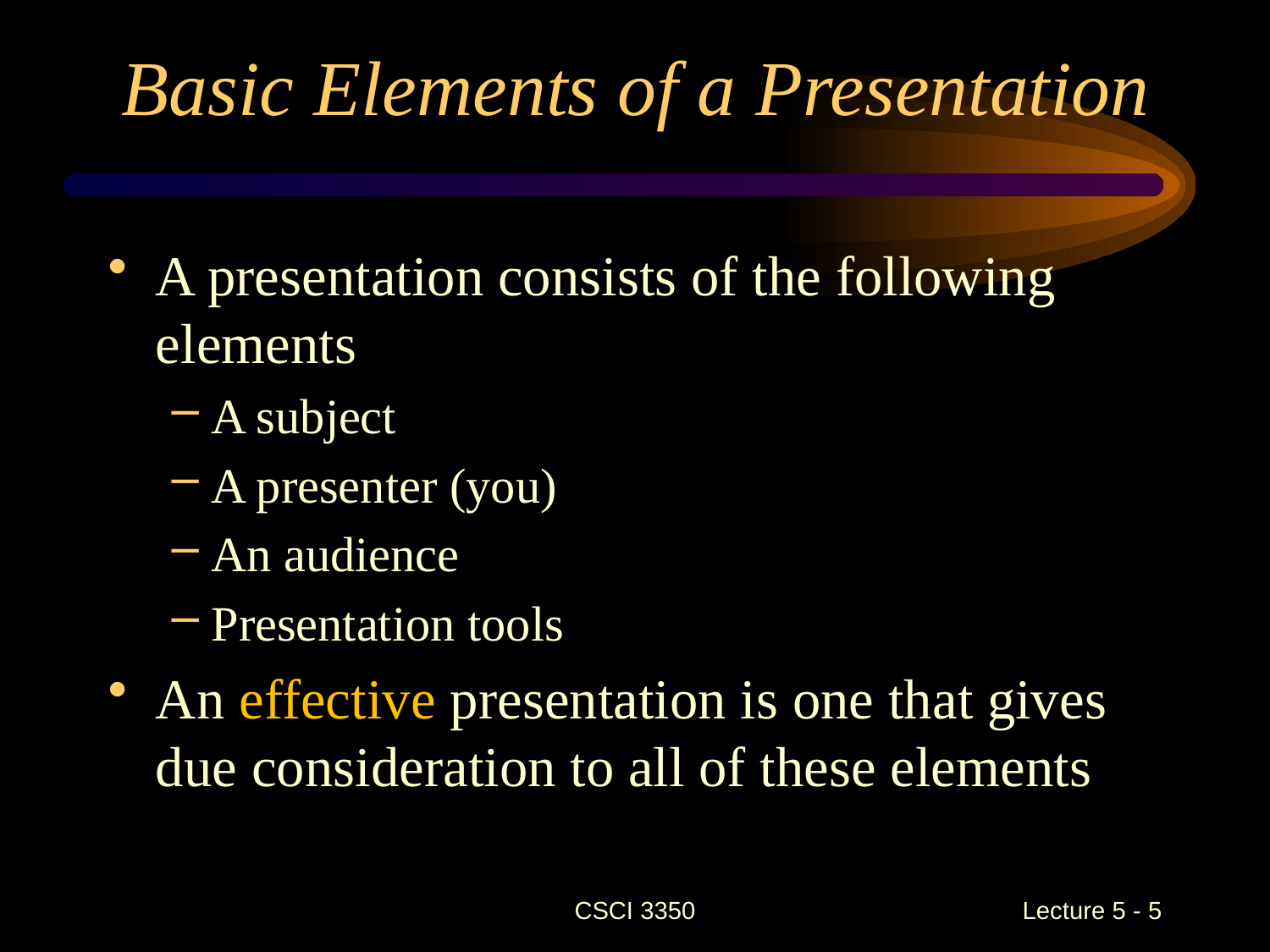

# Basic Elements of a Presentation
A presentation consists of the following elements
A subject
A presenter (you)
An audience
Presentation tools
An effective presentation is one that gives due consideration to all of these elements

CSCI 3350
 Lecture 5 - 5